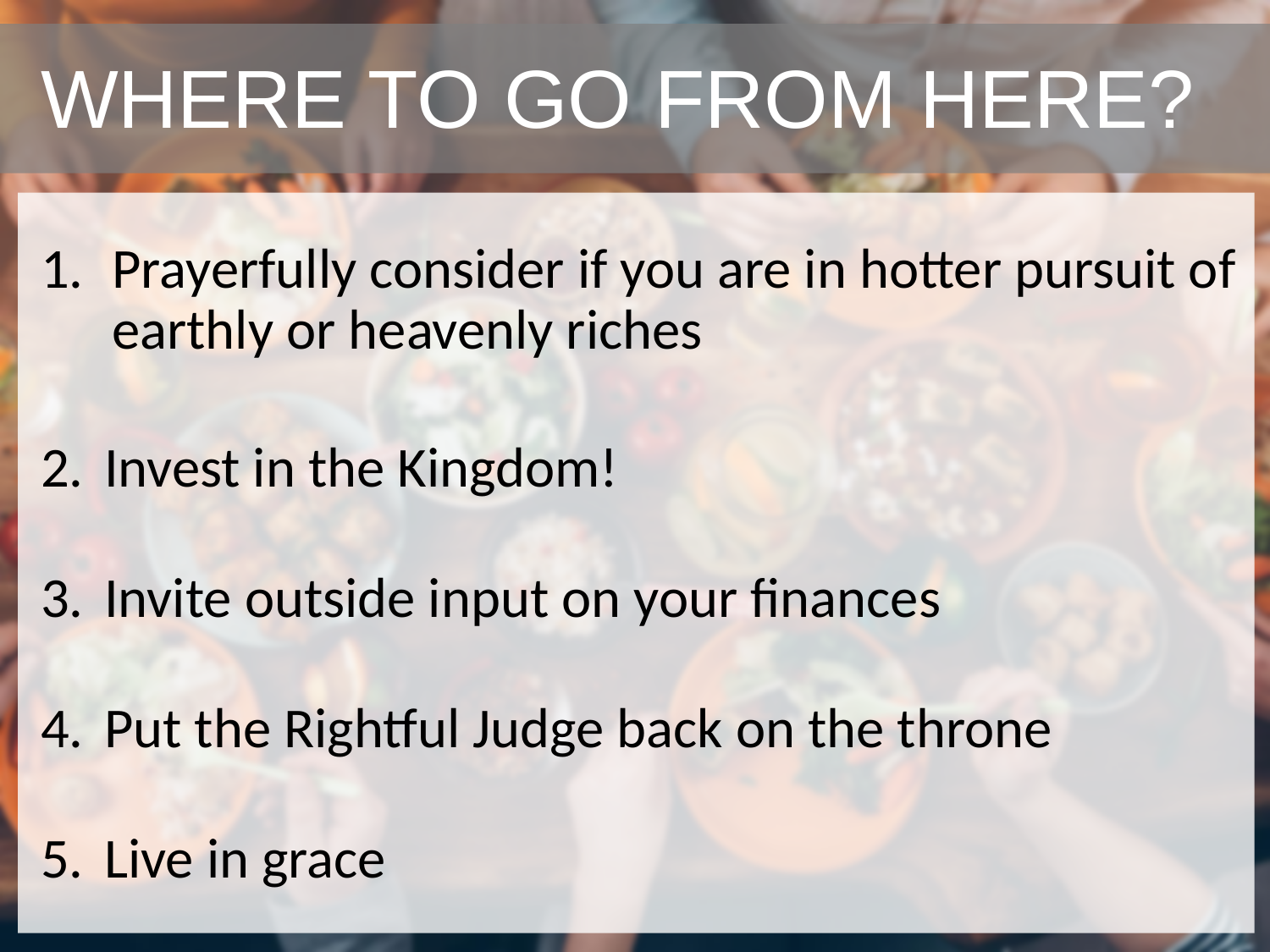

# Where to go from here?
Prayerfully consider if you are in hotter pursuit of earthly or heavenly riches
Invest in the Kingdom!
Invite outside input on your finances
Put the Rightful Judge back on the throne
Live in grace